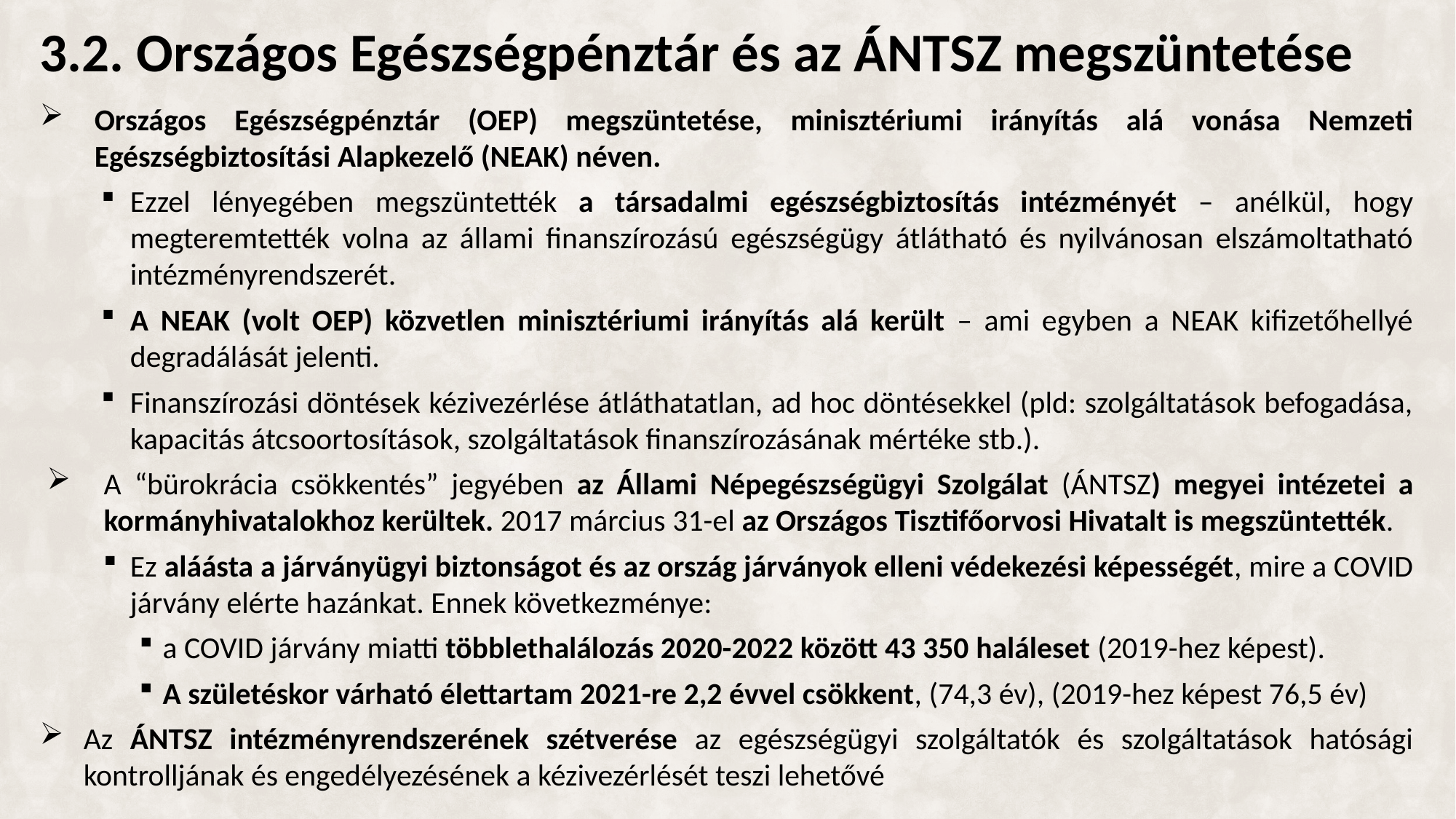

# 3.2. Országos Egészségpénztár és az ÁNTSZ megszüntetése
Országos Egészségpénztár (OEP) megszüntetése, minisztériumi irányítás alá vonása Nemzeti Egészségbiztosítási Alapkezelő (NEAK) néven.
Ezzel lényegében megszüntették a társadalmi egészségbiztosítás intézményét – anélkül, hogy megteremtették volna az állami finanszírozású egészségügy átlátható és nyilvánosan elszámoltatható intézményrendszerét.
A NEAK (volt OEP) közvetlen minisztériumi irányítás alá került – ami egyben a NEAK kifizetőhellyé degradálását jelenti.
Finanszírozási döntések kézivezérlése átláthatatlan, ad hoc döntésekkel (pld: szolgáltatások befogadása, kapacitás átcsoortosítások, szolgáltatások finanszírozásának mértéke stb.).
A “bürokrácia csökkentés” jegyében az Állami Népegészségügyi Szolgálat (ÁNTSZ) megyei intézetei a kormányhivatalokhoz kerültek. 2017 március 31-el az Országos Tisztifőorvosi Hivatalt is megszüntették.
Ez aláásta a járványügyi biztonságot és az ország járványok elleni védekezési képességét, mire a COVID járvány elérte hazánkat. Ennek következménye:
a COVID járvány miatti többlethalálozás 2020-2022 között 43 350 haláleset (2019-hez képest).
A születéskor várható élettartam 2021-re 2,2 évvel csökkent, (74,3 év), (2019-hez képest 76,5 év)
Az ÁNTSZ intézményrendszerének szétverése az egészségügyi szolgáltatók és szolgáltatások hatósági kontrolljának és engedélyezésének a kézivezérlését teszi lehetővé